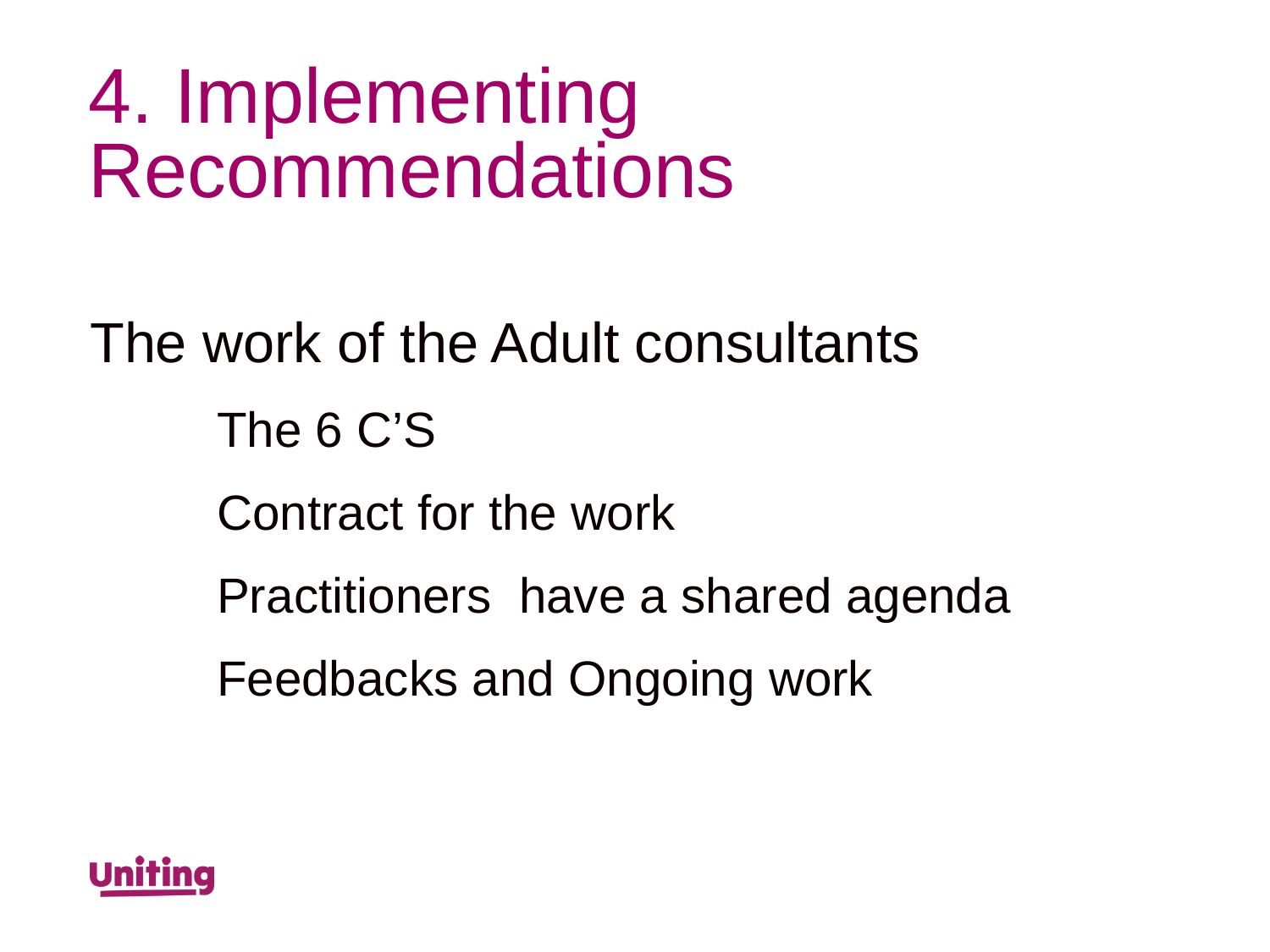

# 4. Implementing Recommendations
The work of the Adult consultants
	The 6 C’S
	Contract for the work
	Practitioners  have a shared agenda
	Feedbacks and Ongoing work